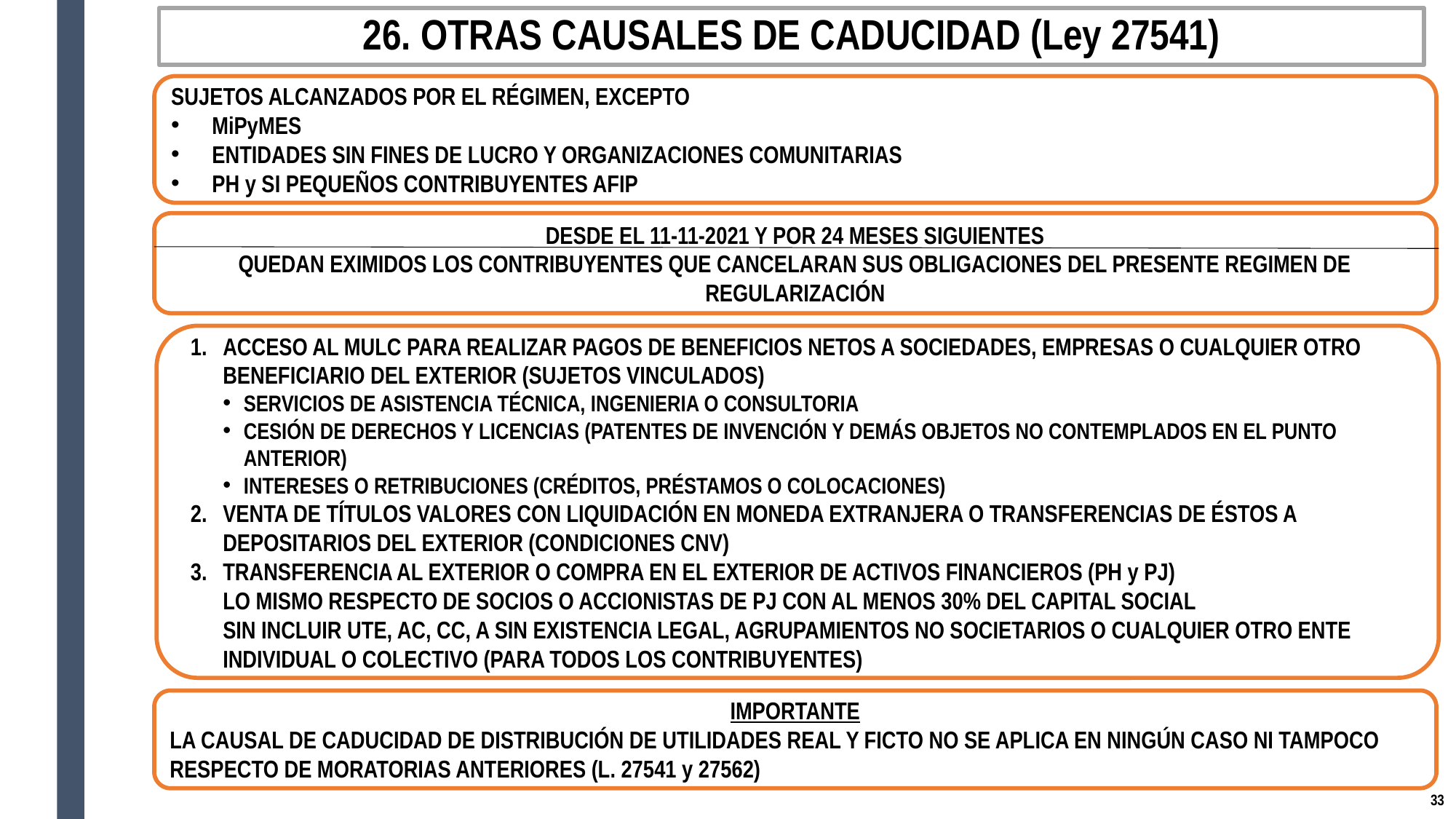

# 26. OTRAS CAUSALES DE CADUCIDAD (Ley 27541)
SUJETOS ALCANZADOS POR EL RÉGIMEN, EXCEPTO
MiPyMES
ENTIDADES SIN FINES DE LUCRO Y ORGANIZACIONES COMUNITARIAS
PH y SI PEQUEÑOS CONTRIBUYENTES AFIP
DESDE EL 11-11-2021 Y POR 24 MESES SIGUIENTES
QUEDAN EXIMIDOS LOS CONTRIBUYENTES QUE CANCELARAN SUS OBLIGACIONES DEL PRESENTE REGIMEN DE REGULARIZACIÓN
ACCESO AL MULC PARA REALIZAR PAGOS DE BENEFICIOS NETOS A SOCIEDADES, EMPRESAS O CUALQUIER OTRO BENEFICIARIO DEL EXTERIOR (SUJETOS VINCULADOS)
SERVICIOS DE ASISTENCIA TÉCNICA, INGENIERIA O CONSULTORIA
CESIÓN DE DERECHOS Y LICENCIAS (PATENTES DE INVENCIÓN Y DEMÁS OBJETOS NO CONTEMPLADOS EN EL PUNTO ANTERIOR)
INTERESES O RETRIBUCIONES (CRÉDITOS, PRÉSTAMOS O COLOCACIONES)
VENTA DE TÍTULOS VALORES CON LIQUIDACIÓN EN MONEDA EXTRANJERA O TRANSFERENCIAS DE ÉSTOS A DEPOSITARIOS DEL EXTERIOR (CONDICIONES CNV)
TRANSFERENCIA AL EXTERIOR O COMPRA EN EL EXTERIOR DE ACTIVOS FINANCIEROS (PH y PJ)
LO MISMO RESPECTO DE SOCIOS O ACCIONISTAS DE PJ CON AL MENOS 30% DEL CAPITAL SOCIAL
SIN INCLUIR UTE, AC, CC, A SIN EXISTENCIA LEGAL, AGRUPAMIENTOS NO SOCIETARIOS O CUALQUIER OTRO ENTE INDIVIDUAL O COLECTIVO (PARA TODOS LOS CONTRIBUYENTES)
IMPORTANTE
LA CAUSAL DE CADUCIDAD DE DISTRIBUCIÓN DE UTILIDADES REAL Y FICTO NO SE APLICA EN NINGÚN CASO NI TAMPOCO RESPECTO DE MORATORIAS ANTERIORES (L. 27541 y 27562)
33